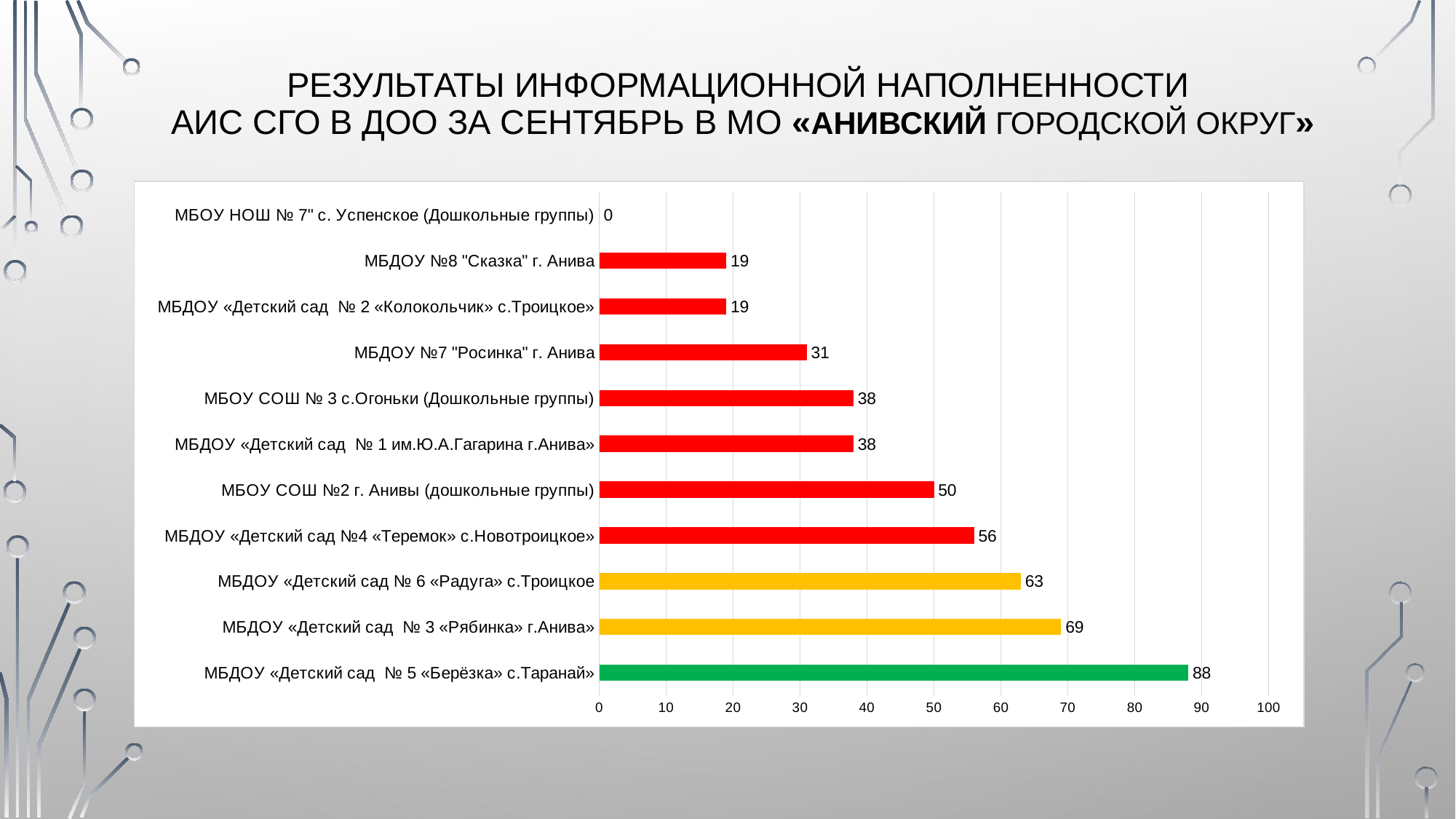

# Результаты информационной наполненности АИС Сго в ДОО за сентябрь в МО «Анивский городской округ»

### Chart

| Category |  |
|---|---|
| МБДОУ «Детский сад  № 5 «Берёзка» с.Таранай» | 88.0 |
| МБДОУ «Детский сад  № 3 «Рябинка» г.Анива» | 69.0 |
| МБДОУ «Детский сад № 6 «Радуга» с.Троицкое | 63.0 |
| МБДОУ «Детский сад №4 «Теремок» с.Новотроицкое» | 56.0 |
| МБОУ СОШ №2 г. Анивы (дошкольные группы) | 50.0 |
| МБДОУ «Детский сад  № 1 им.Ю.А.Гагарина г.Анива» | 38.0 |
| МБОУ СОШ № 3 с.Огоньки (Дошкольные группы) | 38.0 |
| МБДОУ №7 "Росинка" г. Анива | 31.0 |
| МБДОУ «Детский сад  № 2 «Колокольчик» с.Троицкое» | 19.0 |
| МБДОУ №8 "Сказка" г. Анива | 19.0 |
| МБОУ НОШ № 7" с. Успенское (Дошкольные группы) | 0.0 |